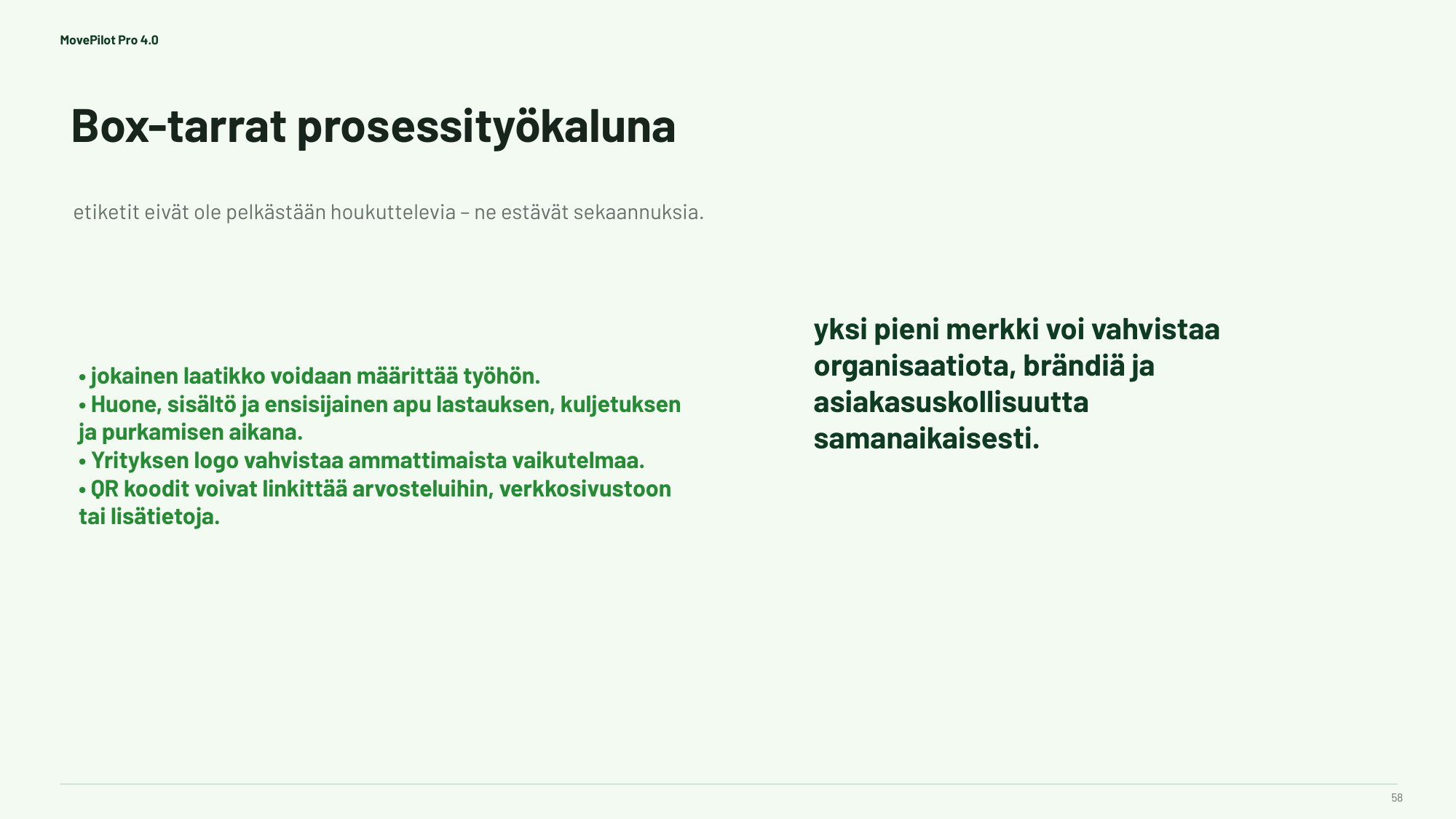

MovePilot Pro 4.0
Box-tarrat prosessityökaluna
yksi pieni merkki voi vahvistaa organisaatiota, brändiä ja asiakasuskollisuutta samanaikaisesti.
etiketit eivät ole pelkästään houkuttelevia – ne estävät sekaannuksia.
• jokainen laatikko voidaan määrittää työhön.
• Huone, sisältö ja ensisijainen apu lastauksen, kuljetuksen ja purkamisen aikana.
• Yrityksen logo vahvistaa ammattimaista vaikutelmaa.
• QR koodit voivat linkittää arvosteluihin, verkkosivustoon tai lisätietoja.

58